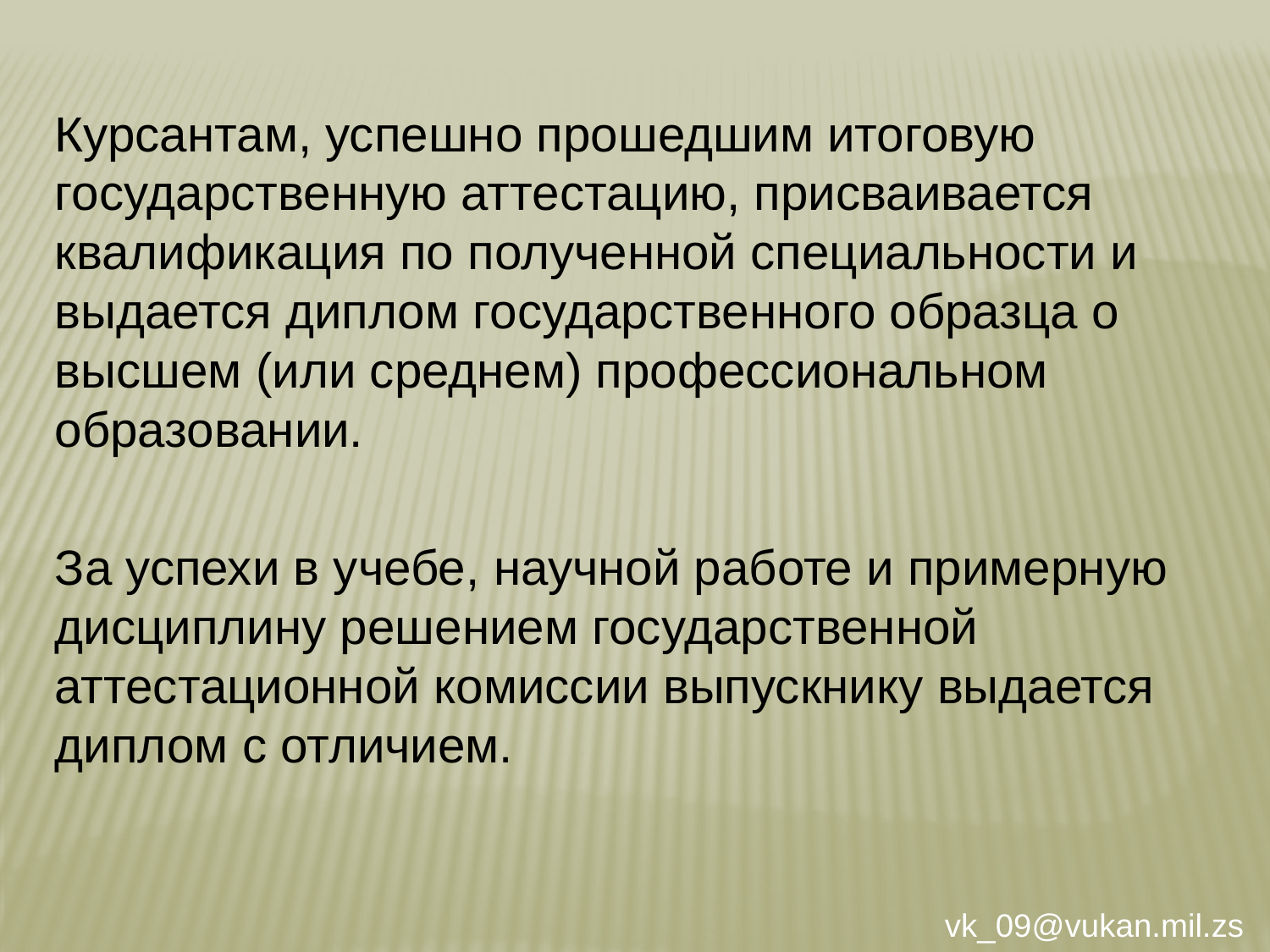

Курсантам, успешно прошедшим итоговую государственную аттестацию, присваивается квалификация по полученной специальности и выдается диплом государственного образца о высшем (или среднем) профессиональном образовании.

За успехи в учебе, научной работе и примерную дисциплину решением государственной аттестационной комиссии выпускнику выдается диплом с отличием.

vk_09@vukan.mil.zs